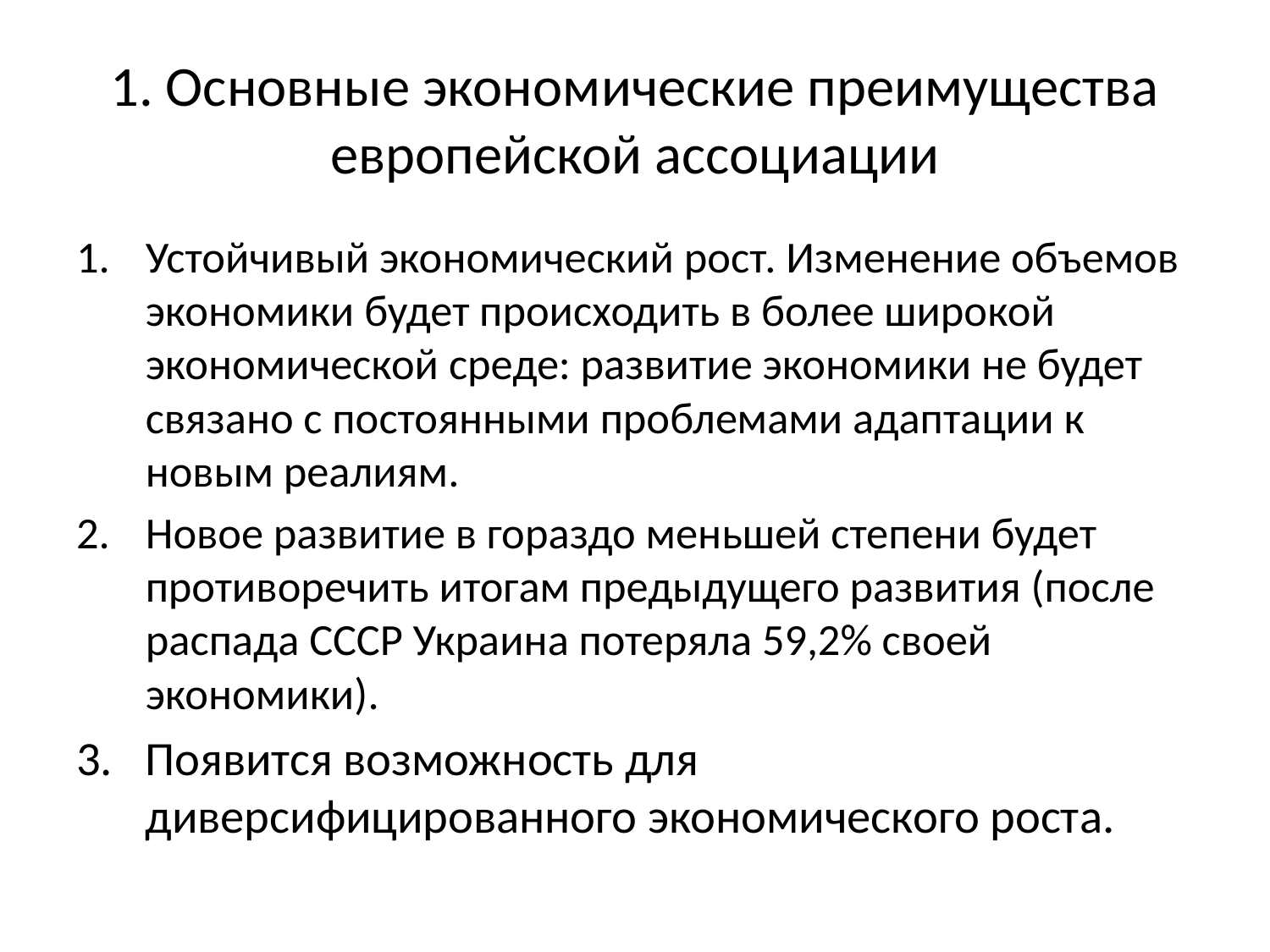

# 1. Основные экономические преимущества европейской ассоциации
Устойчивый экономический рост. Изменение объемов экономики будет происходить в более широкой экономической среде: развитие экономики не будет связано с постоянными проблемами адаптации к новым реалиям.
Новое развитие в гораздо меньшей степени будет противоречить итогам предыдущего развития (после распада СССР Украина потеряла 59,2% своей экономики).
Появится возможность для диверсифицированного экономического роста.